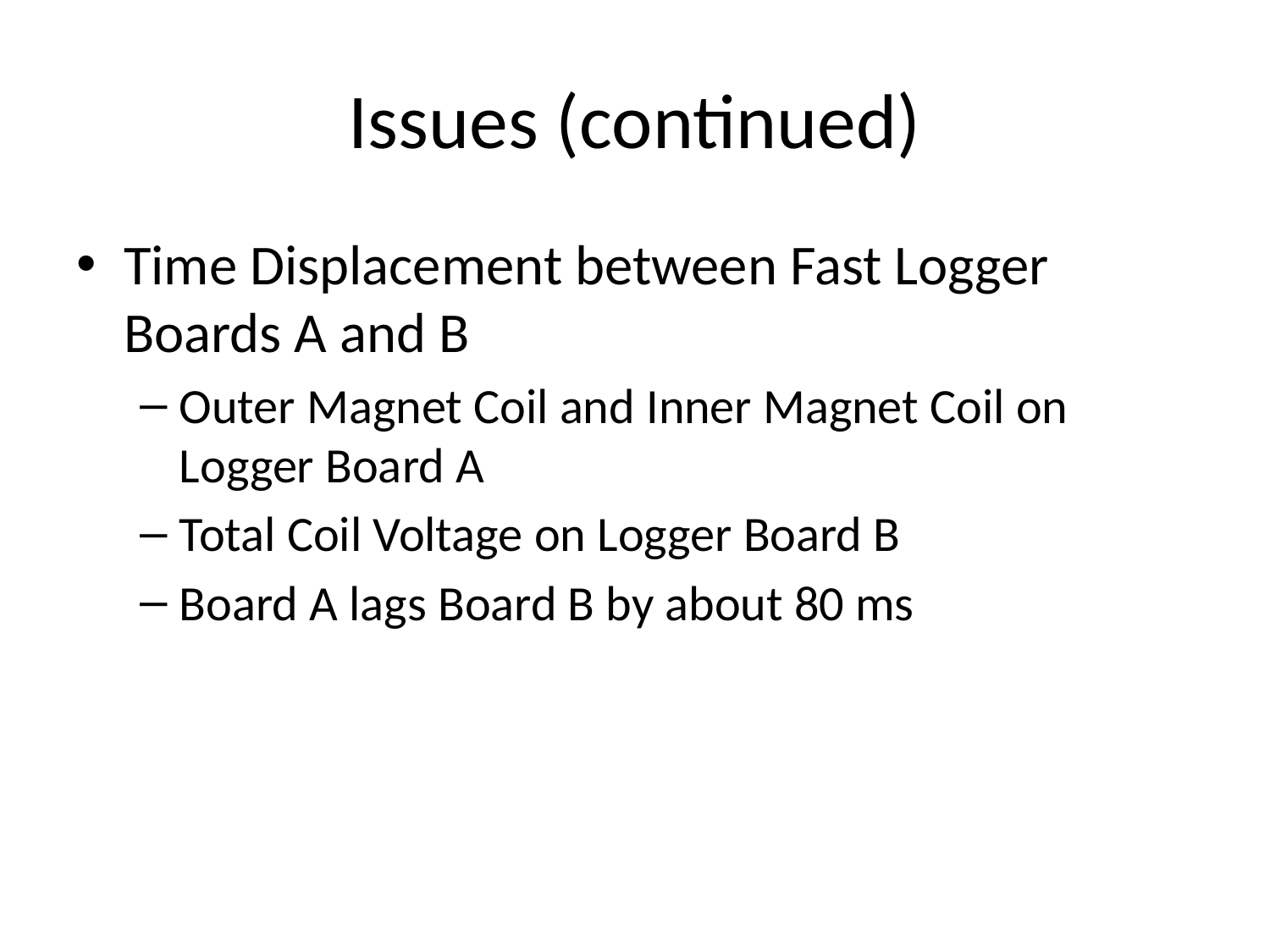

# Issues (continued)
Time Displacement between Fast Logger Boards A and B
Outer Magnet Coil and Inner Magnet Coil on Logger Board A
Total Coil Voltage on Logger Board B
Board A lags Board B by about 80 ms